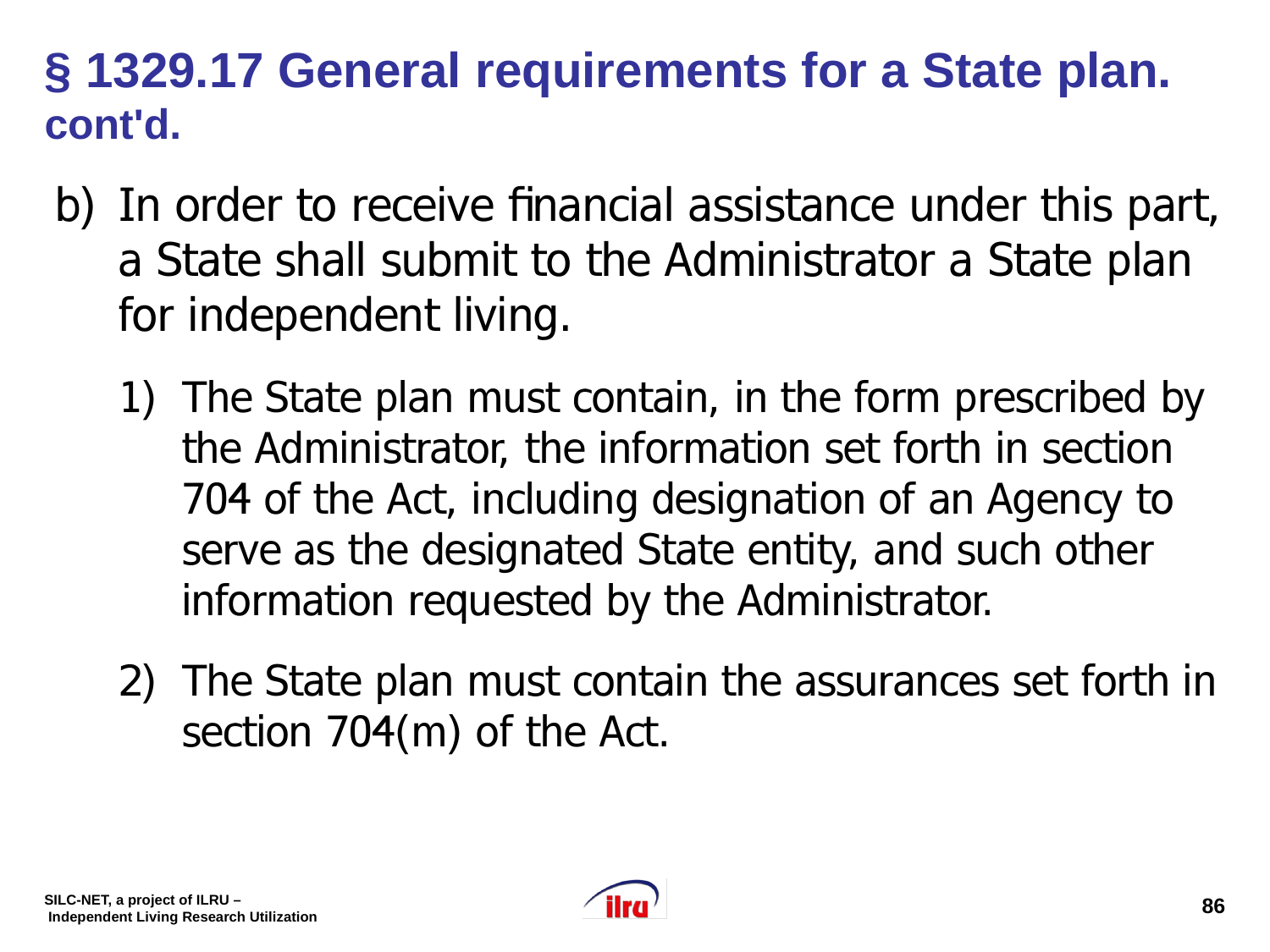

# § 1329.17 General requirements for a State plan. cont'd.
In order to receive financial assistance under this part, a State shall submit to the Administrator a State plan for independent living.
The State plan must contain, in the form prescribed by the Administrator, the information set forth in section 704 of the Act, including designation of an Agency to serve as the designated State entity, and such other information requested by the Administrator.
The State plan must contain the assurances set forth in section 704(m) of the Act.

86